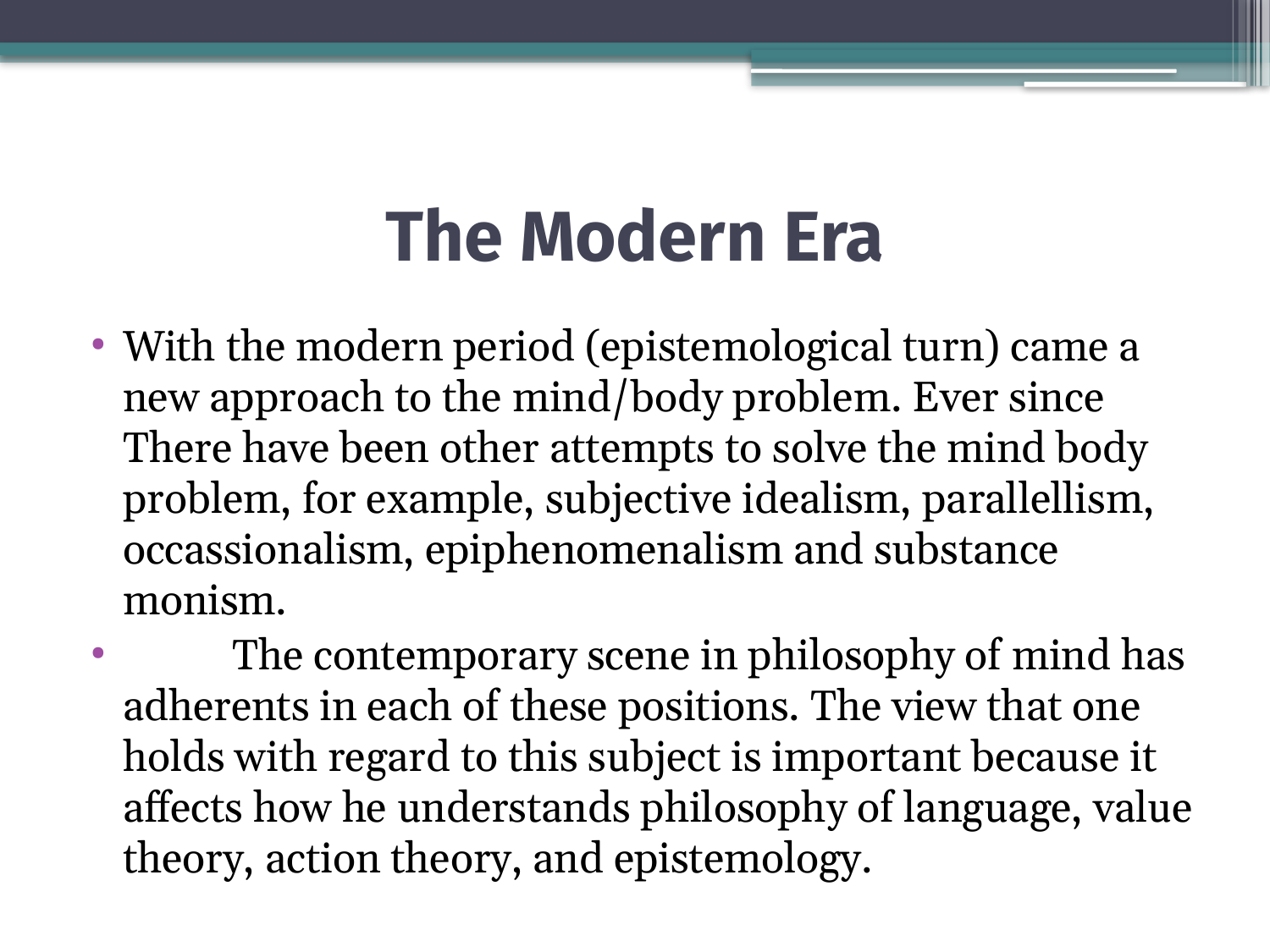

# The Modern Era
With the modern period (epistemological turn) came a new approach to the mind/body problem. Ever since There have been other attempts to solve the mind body problem, for example, subjective idealism, parallellism, occassionalism, epiphenomenalism and substance monism.
	The contemporary scene in philosophy of mind has adherents in each of these positions. The view that one holds with regard to this subject is important because it affects how he understands philosophy of language, value theory, action theory, and epistemology.